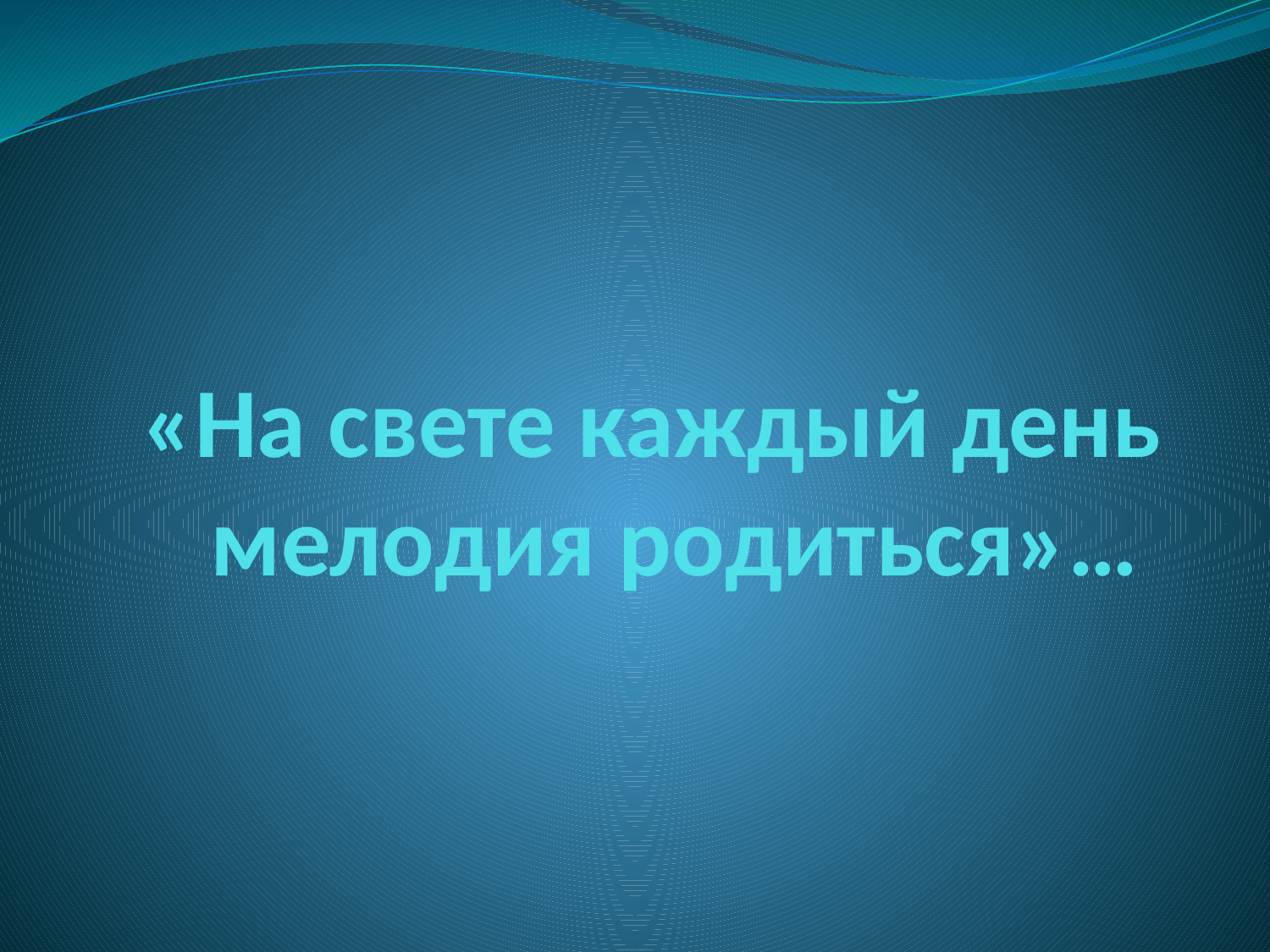

# «На свете каждый день мелодия родиться»…